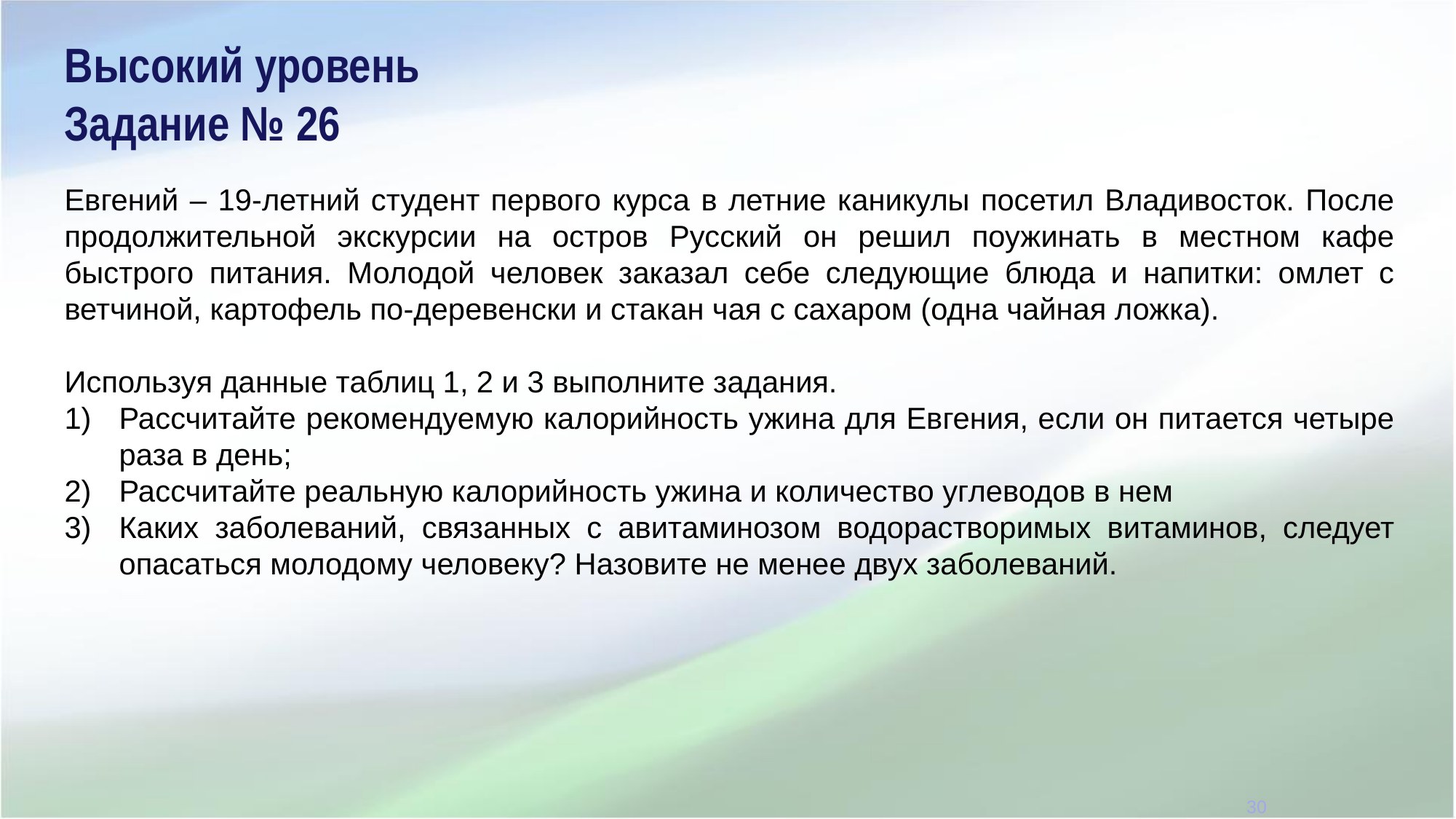

Высокий уровень
Задание № 26
Евгений – 19-летний студент первого курса в летние каникулы посетил Владивосток. После продолжительной экскурсии на остров Русский он решил поужинать в местном кафе быстрого питания. Молодой человек заказал себе следующие блюда и напитки: омлет с ветчиной, картофель по-деревенски и стакан чая с сахаром (одна чайная ложка).

Используя данные таблиц 1, 2 и 3 выполните задания.
Рассчитайте рекомендуемую калорийность ужина для Евгения, если он питается четыре раза в день;
Рассчитайте реальную калорийность ужина и количество углеводов в нем
Каких заболеваний, связанных с авитаминозом водорастворимых витаминов, следует опасаться молодому человеку? Назовите не менее двух заболеваний.
30